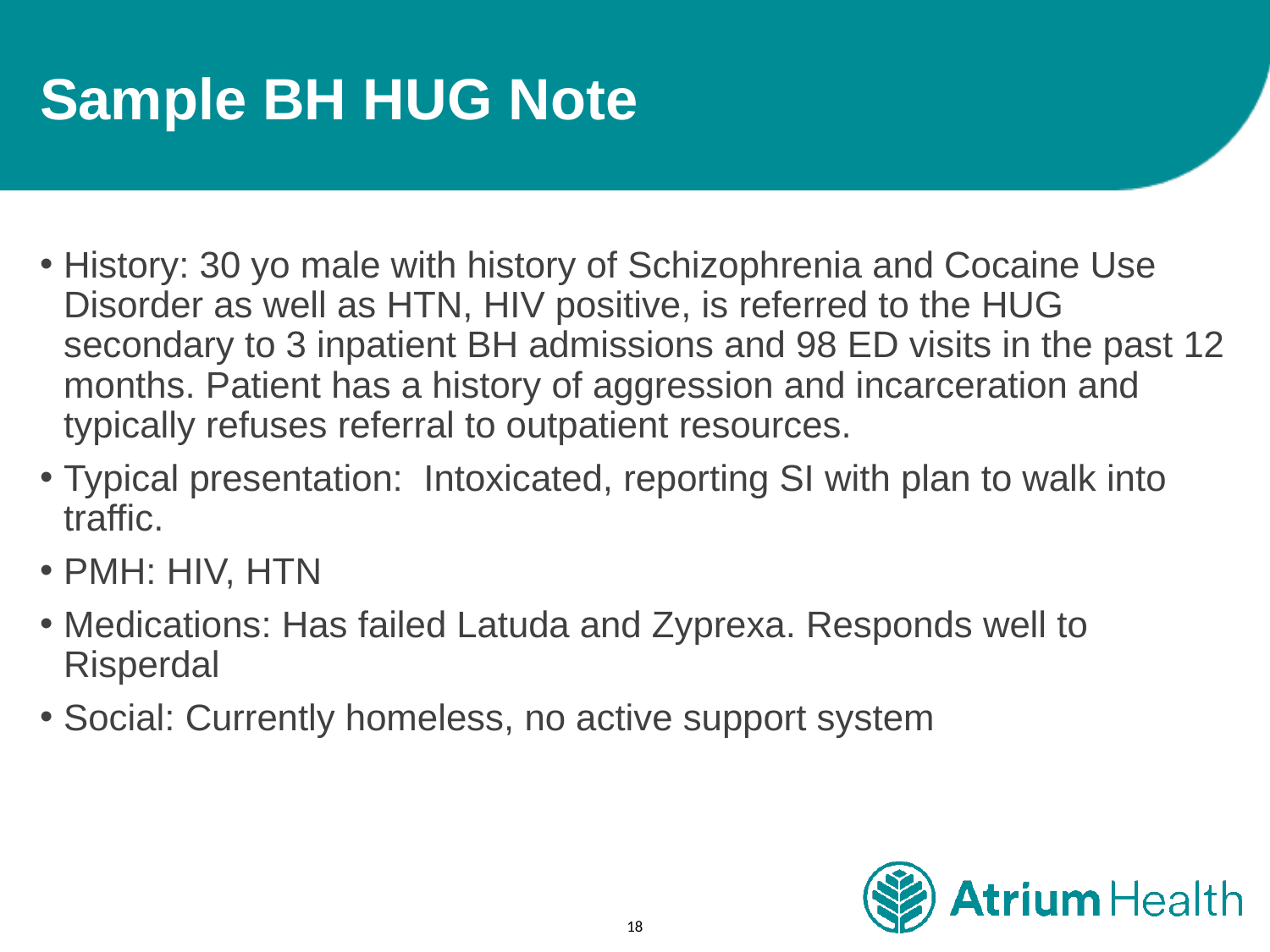

# Sample BH HUG Note
History: 30 yo male with history of Schizophrenia and Cocaine Use Disorder as well as HTN, HIV positive, is referred to the HUG secondary to 3 inpatient BH admissions and 98 ED visits in the past 12 months. Patient has a history of aggression and incarceration and typically refuses referral to outpatient resources.
Typical presentation:  Intoxicated, reporting SI with plan to walk into traffic.
PMH: HIV, HTN
Medications: Has failed Latuda and Zyprexa. Responds well to Risperdal
Social: Currently homeless, no active support system

18